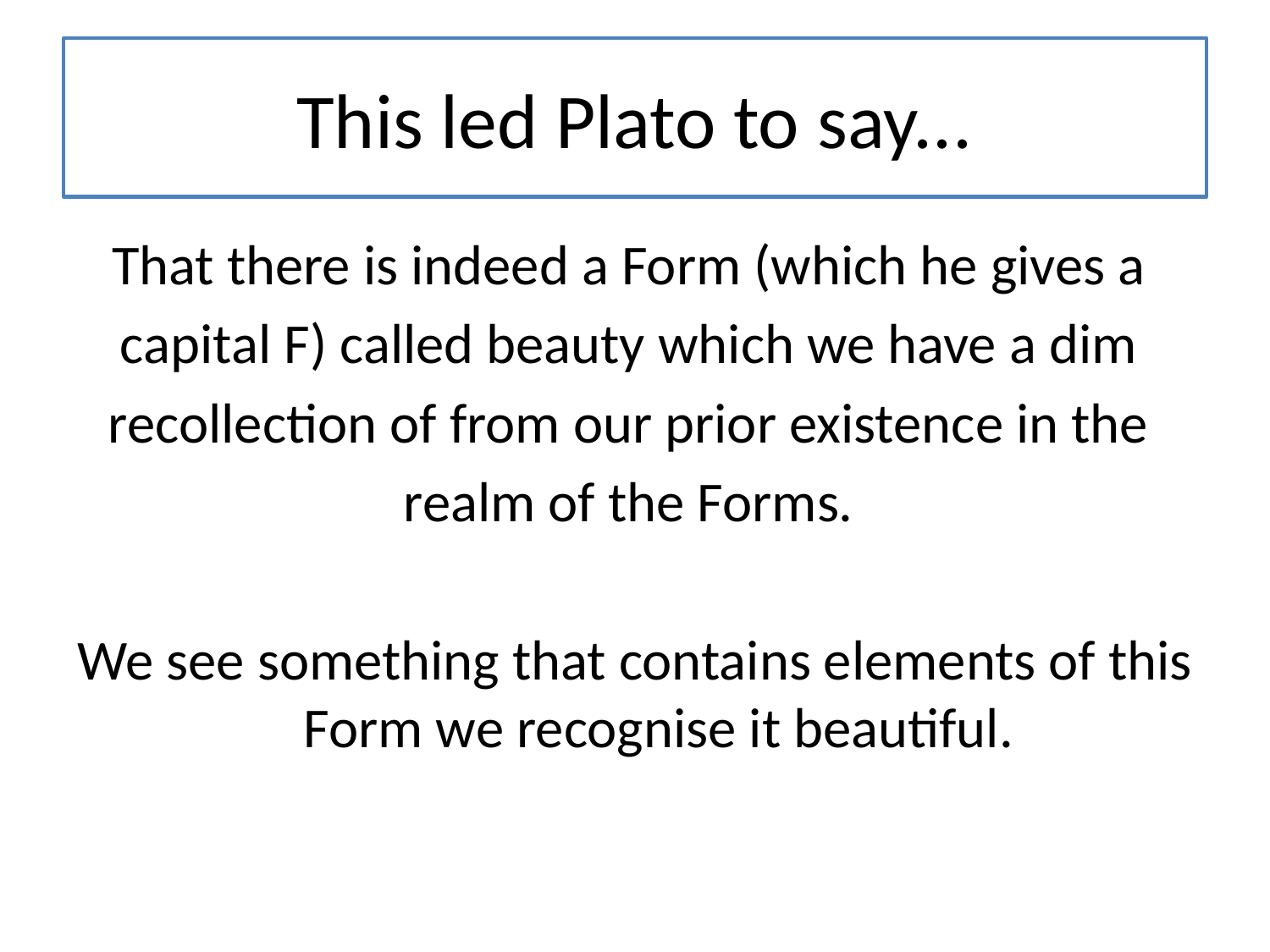

# This led Plato to say...
That there is indeed a Form (which he gives a
capital F) called beauty which we have a dim
recollection of from our prior existence in the
realm of the Forms.

We see something that contains elements of this Form we recognise it beautiful.